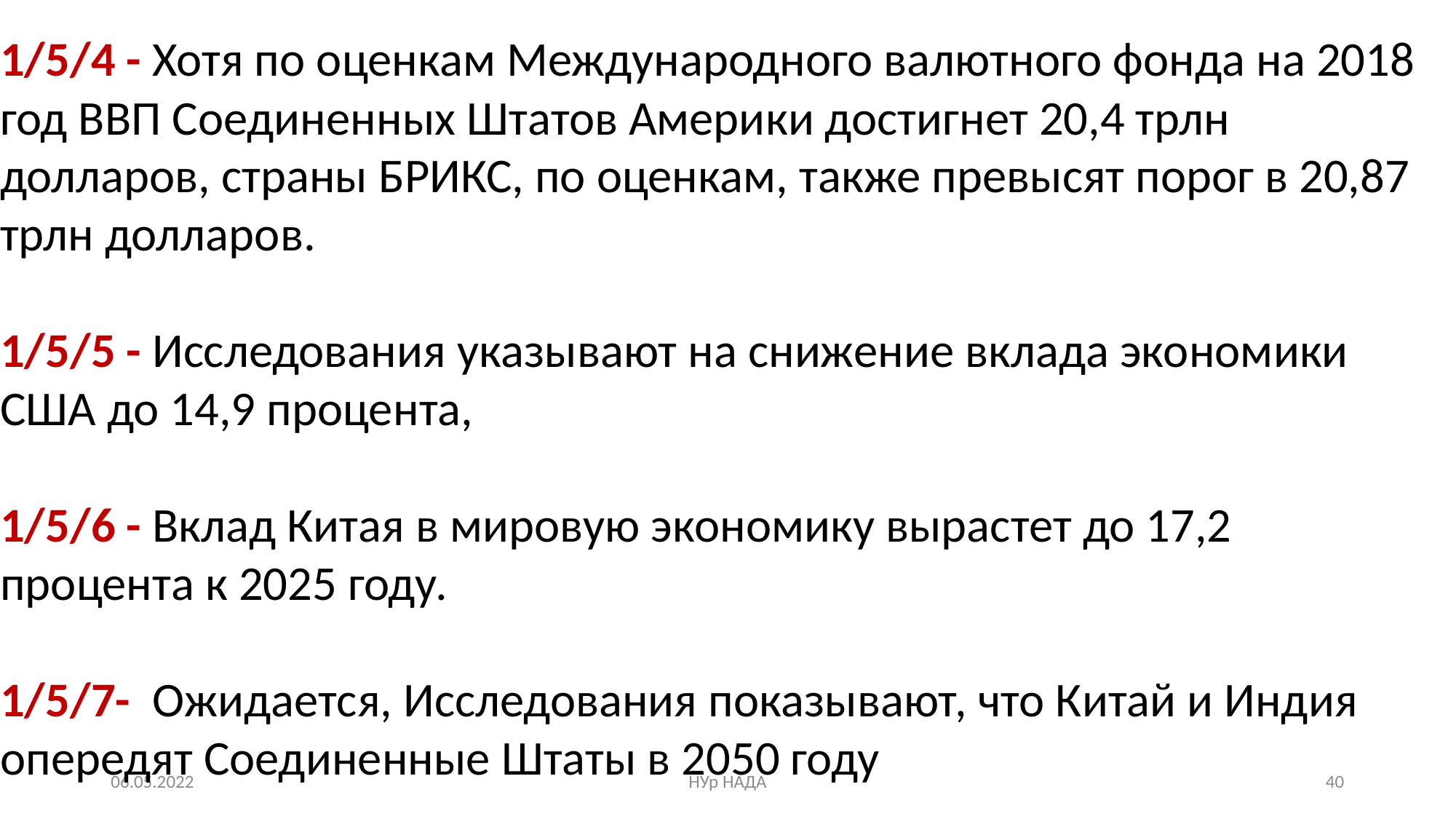

1/5/4 - Хотя по оценкам Международного валютного фонда на 2018 год ВВП Соединенных Штатов Америки достигнет 20,4 трлн долларов, страны БРИКС, по оценкам, также превысят порог в 20,87 трлн долларов.

1/5/5 - Исследования указывают на снижение вклада экономики США до 14,9 процента,

1/5/6 - Вклад Китая в мировую экономику вырастет до 17,2 процента к 2025 году.

1/5/7-  Ожидается, Исследования показывают, что Китай и Индия опередят Соединенные Штаты в 2050 году
06.05.2022
НУр НАДА
40